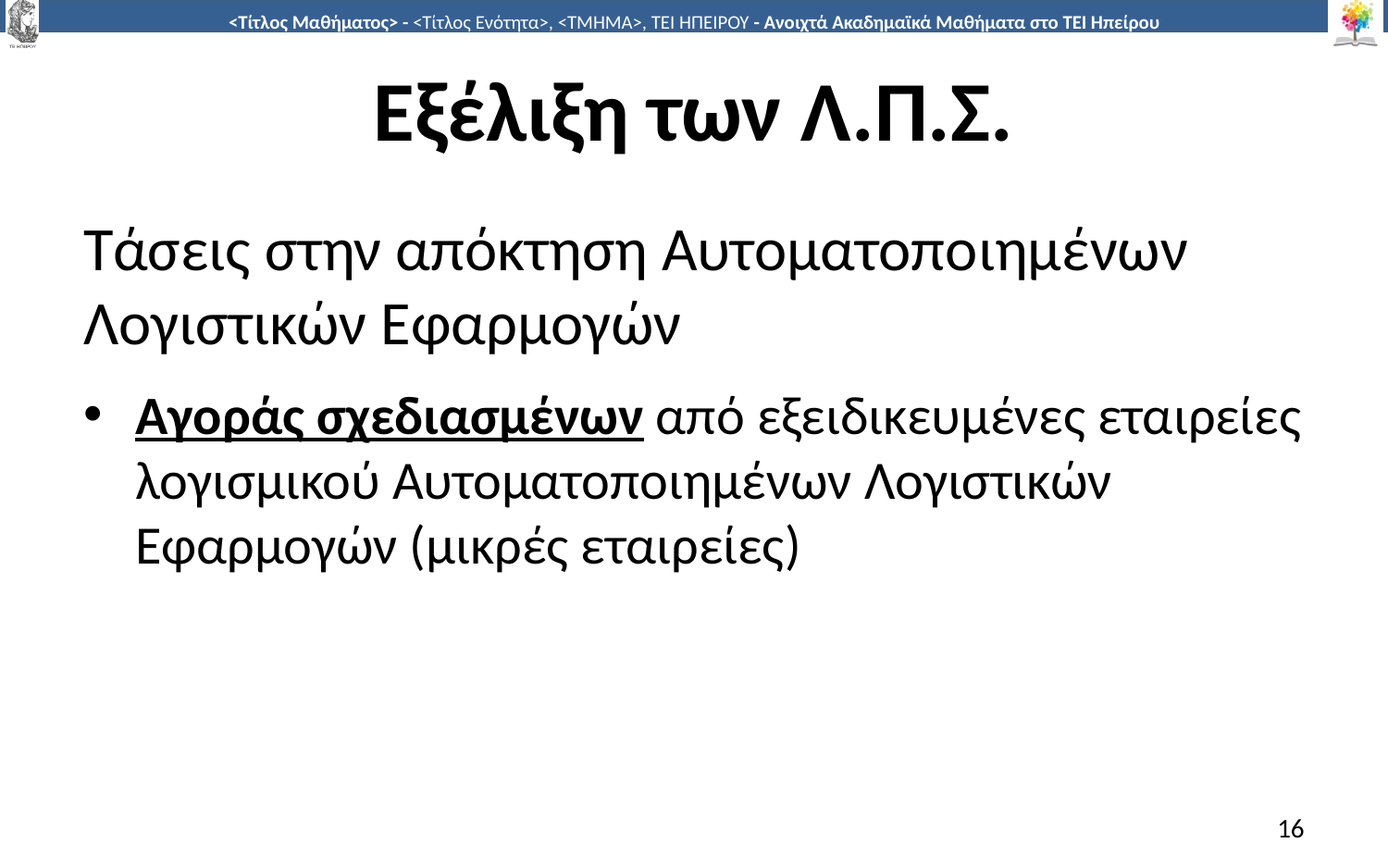

# Εξέλιξη των Λ.Π.Σ.
Τάσεις στην απόκτηση Αυτοματοποιημένων Λογιστικών Εφαρμογών
Αγοράς σχεδιασμένων από εξειδικευμένες εταιρείες λογισμικού Αυτοματοποιημένων Λογιστικών Εφαρμογών (μικρές εταιρείες)

16